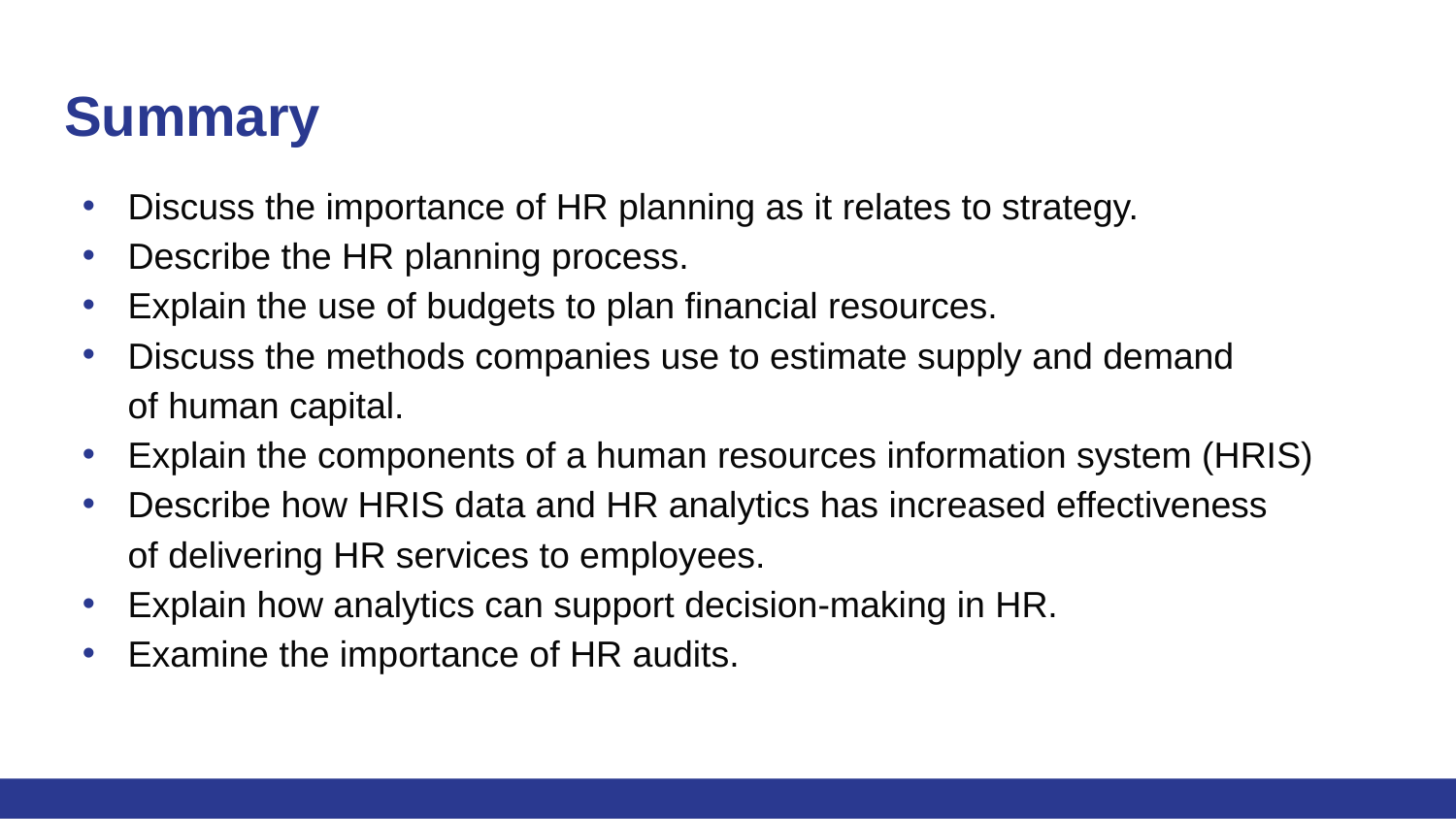

# Summary
Discuss the importance of HR planning as it relates to strategy.
Describe the HR planning process.
Explain the use of budgets to plan financial resources.
Discuss the methods companies use to estimate supply and demand of human capital.
Explain the components of a human resources information system (HRIS)
Describe how HRIS data and HR analytics has increased effectiveness of delivering HR services to employees.
Explain how analytics can support decision-making in HR.
Examine the importance of HR audits.